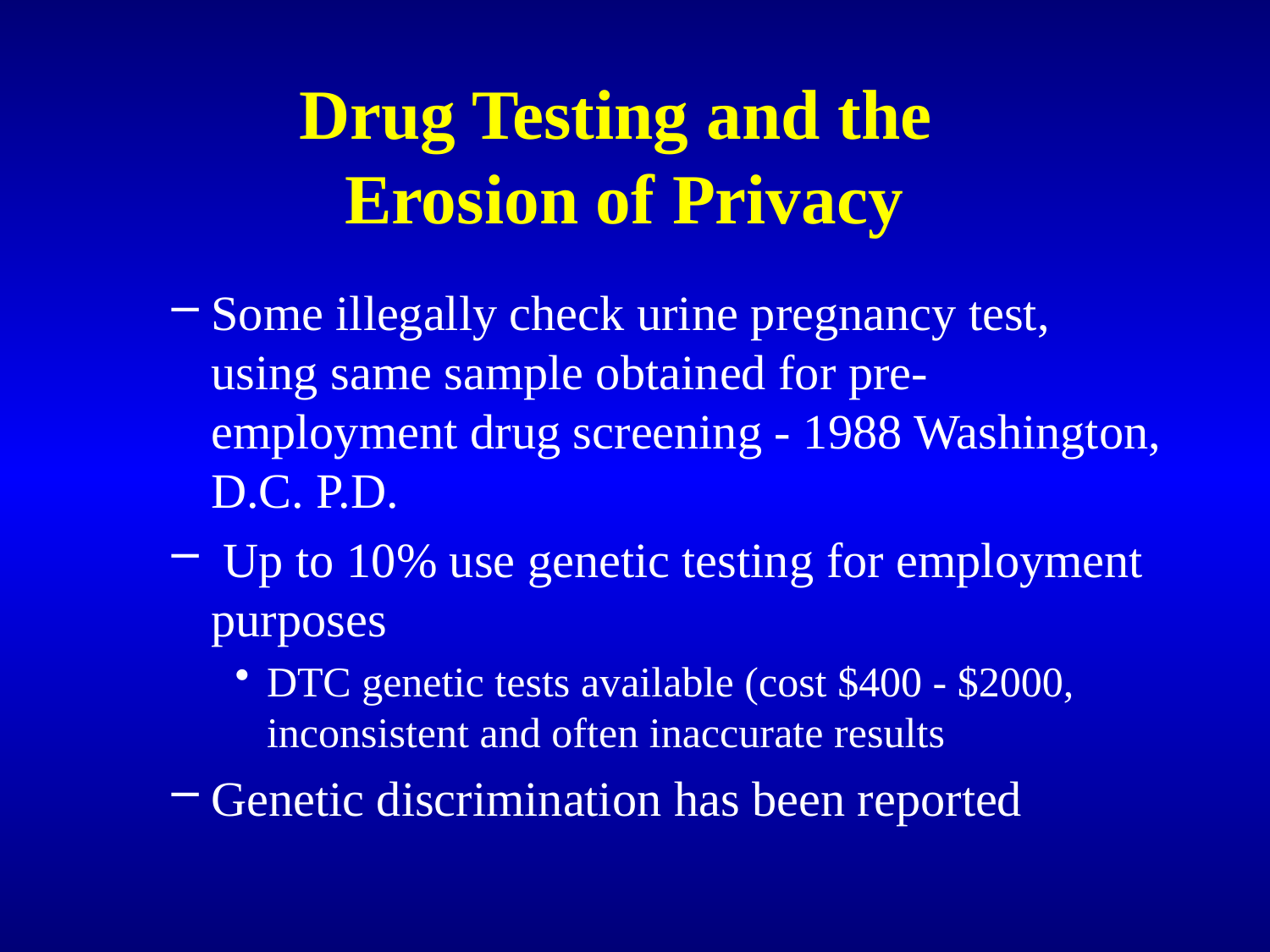

# Drug Testing and the Erosion of Privacy
Some illegally check urine pregnancy test, using same sample obtained for pre-employment drug screening - 1988 Washington, D.C. P.D.
 Up to 10% use genetic testing for employment purposes
DTC genetic tests available (cost $400 - $2000, inconsistent and often inaccurate results
Genetic discrimination has been reported